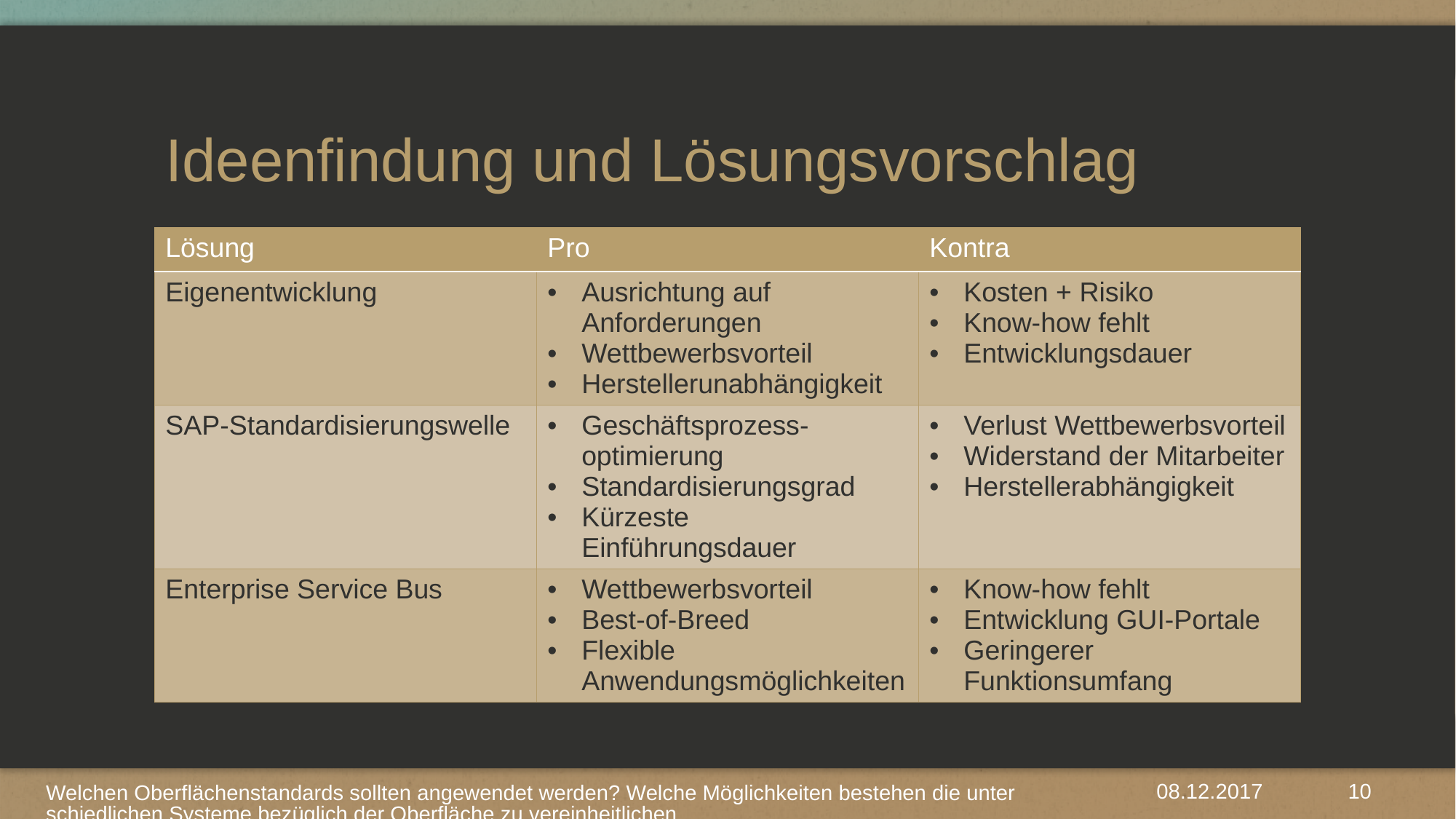

# Ideenfindung und Lösungsvorschlag
| Lösung | Pro | Kontra |
| --- | --- | --- |
| Eigenentwicklung | Ausrichtung auf Anforderungen Wettbewerbsvorteil Herstellerunabhängigkeit | Kosten + Risiko Know-how fehlt Entwicklungsdauer |
| SAP-Standardisierungswelle | Geschäftsprozess-optimierung Standardisierungsgrad Kürzeste Einführungsdauer | Verlust Wettbewerbsvorteil Widerstand der Mitarbeiter Herstellerabhängigkeit |
| Enterprise Service Bus | Wettbewerbsvorteil Best-of-Breed Flexible Anwendungsmöglichkeiten | Know-how fehlt Entwicklung GUI-Portale Geringerer Funktionsumfang |
Welchen Oberflächenstandards sollten angewendet werden? Welche Möglichkeiten bestehen die unterschiedlichen Systeme bezüglich der Oberfläche zu vereinheitlichen
08.12.2017
10